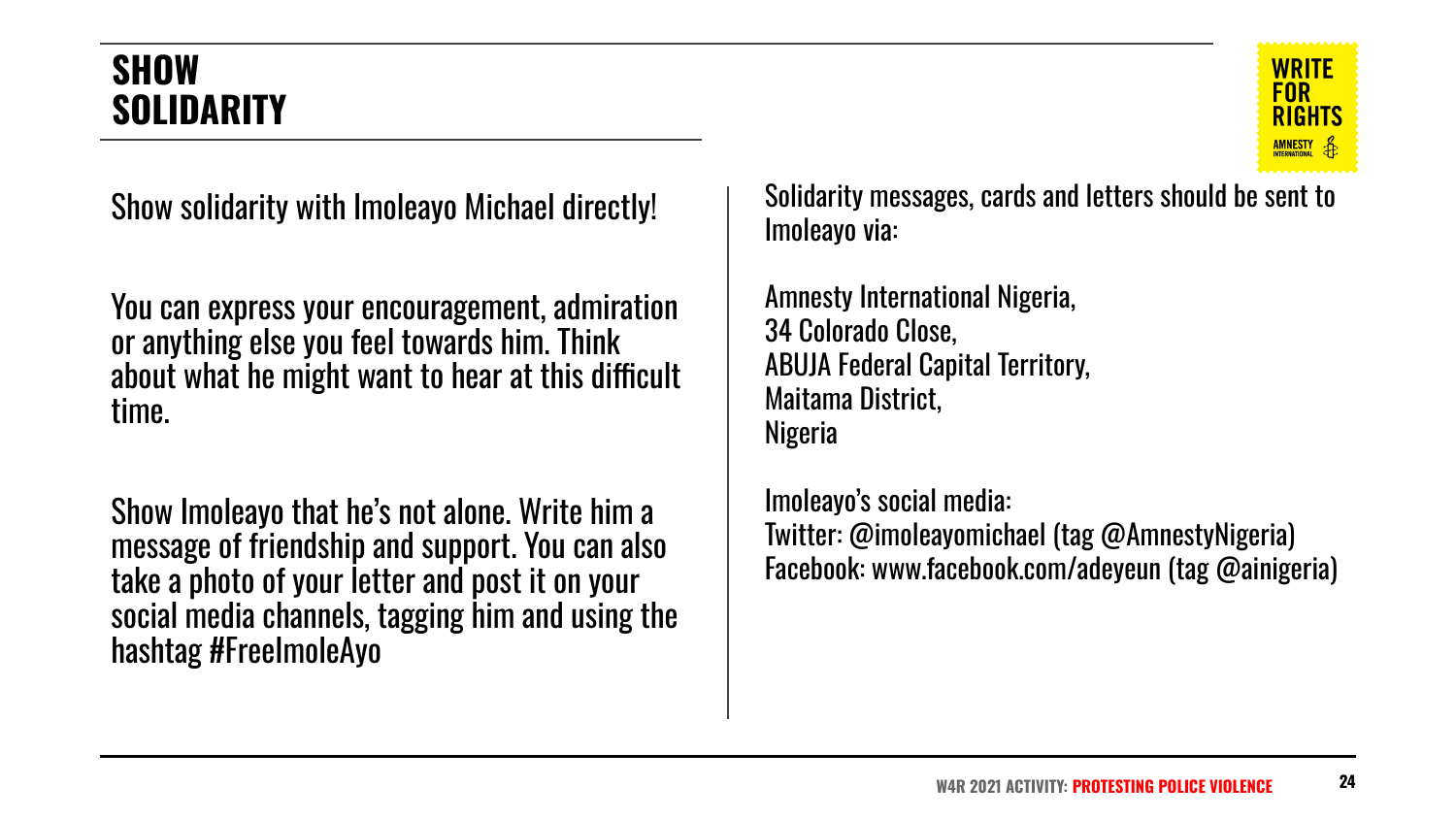

# SHOW
SOLIDARITY

Solidarity messages, cards and letters should be sent to Imoleayo via:

Amnesty International Nigeria,
34 Colorado Close,
ABUJA Federal Capital Territory,
Maitama District,
Nigeria

Imoleayo’s social media:
Twitter: @imoleayomichael (tag @AmnestyNigeria)
Facebook: www.facebook.com/adeyeun (tag @ainigeria)

Show solidarity with Imoleayo Michael directly!

You can express your encouragement, admiration or anything else you feel towards him. Think about what he might want to hear at this difficult time.

Show Imoleayo that he’s not alone. Write him a message of friendship and support. You can also take a photo of your letter and post it on your social media channels, tagging him and using the hashtag #FreeImoleAyo

24